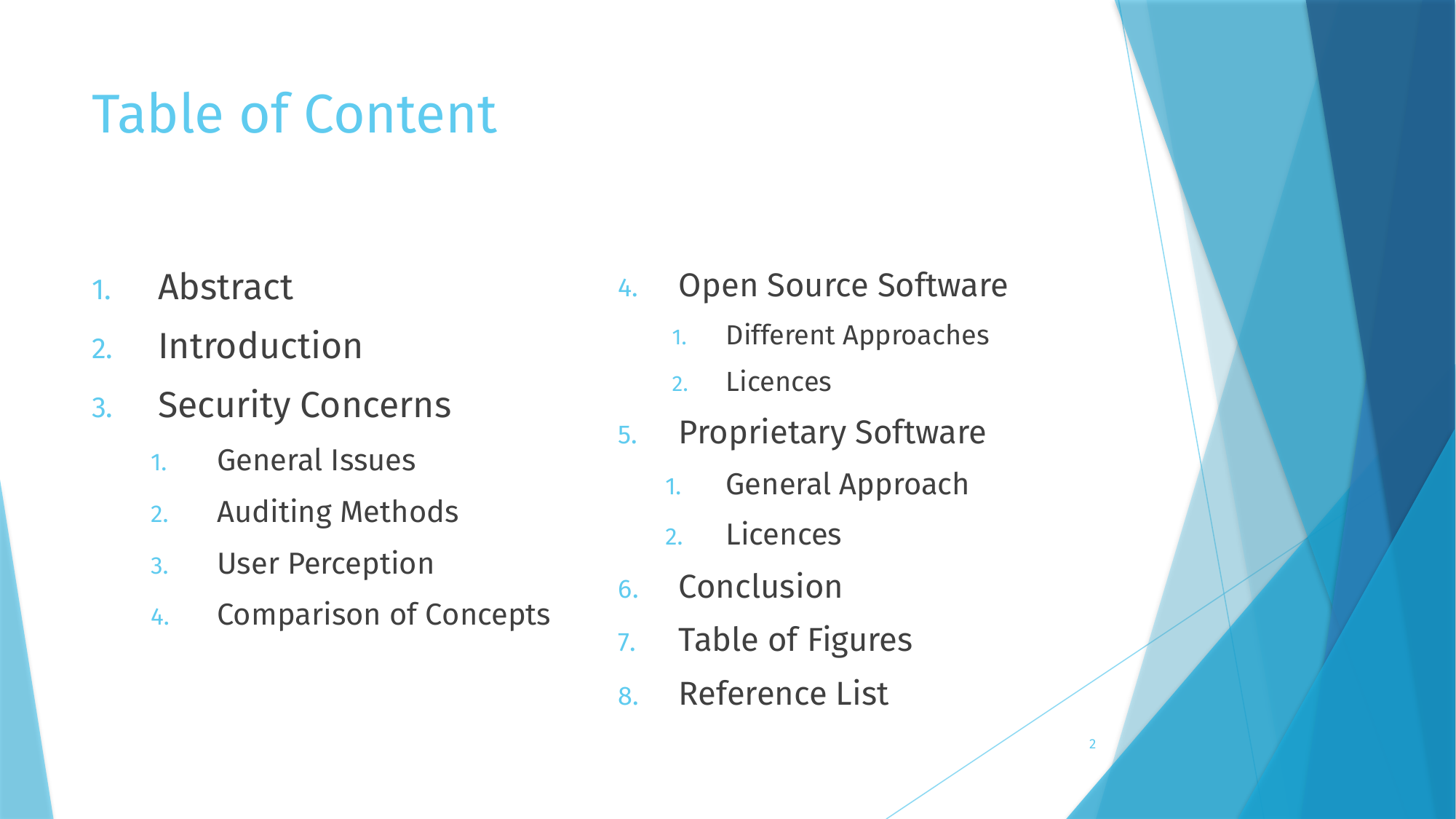

# Table of Content
Abstract
Introduction
Security Concerns
General Issues
Auditing Methods
User Perception
Comparison of Concepts

Open Source Software
Different Approaches
Licences
Proprietary Software
General Approach
Licences
Conclusion
Table of Figures
Reference List

2